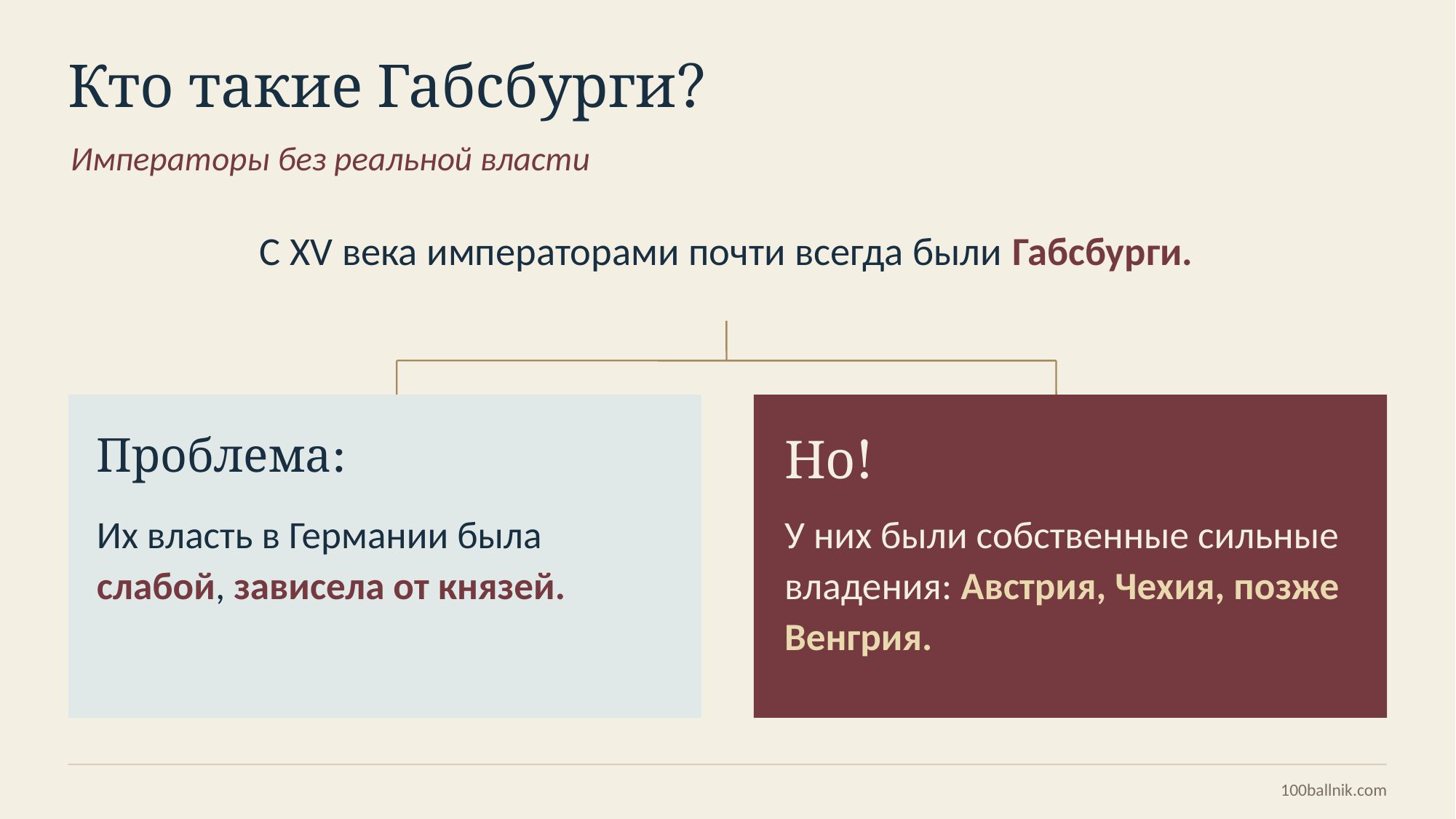

Кто такие Габсбурги?
Императоры без реальной власти
С XV века императорами почти всегда были Габсбурги.

Проблема:
Но!
Их власть в Германии была слабой, зависела от князей.
У них были собственные сильные владения: Австрия, Чехия, позже Венгрия.

100ballnik.com